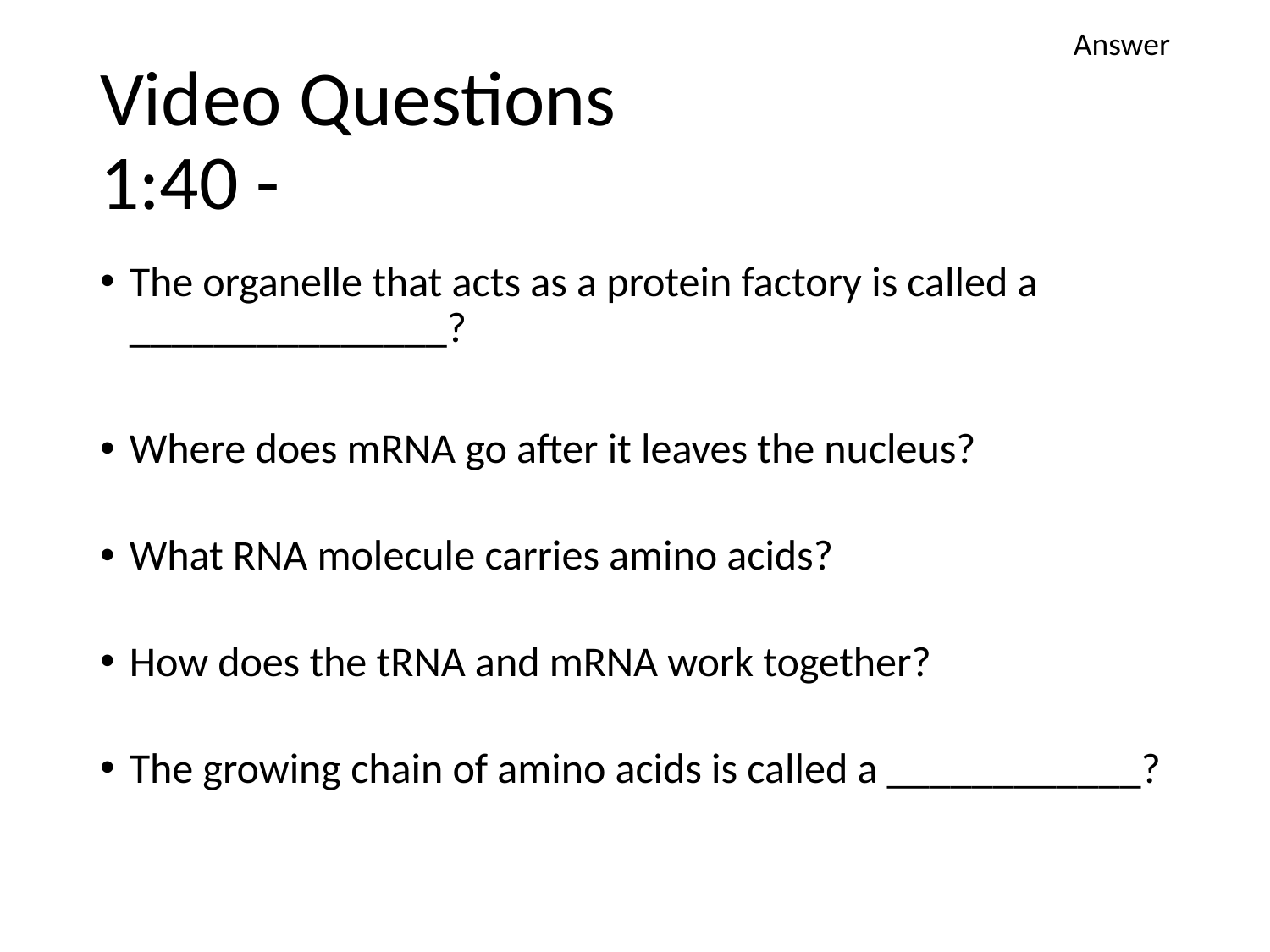

Answer
# Video Questions 1:40 -
The organelle that acts as a protein factory is called a _______________?

Where does mRNA go after it leaves the nucleus?
What RNA molecule carries amino acids?
How does the tRNA and mRNA work together?
The growing chain of amino acids is called a ____________?